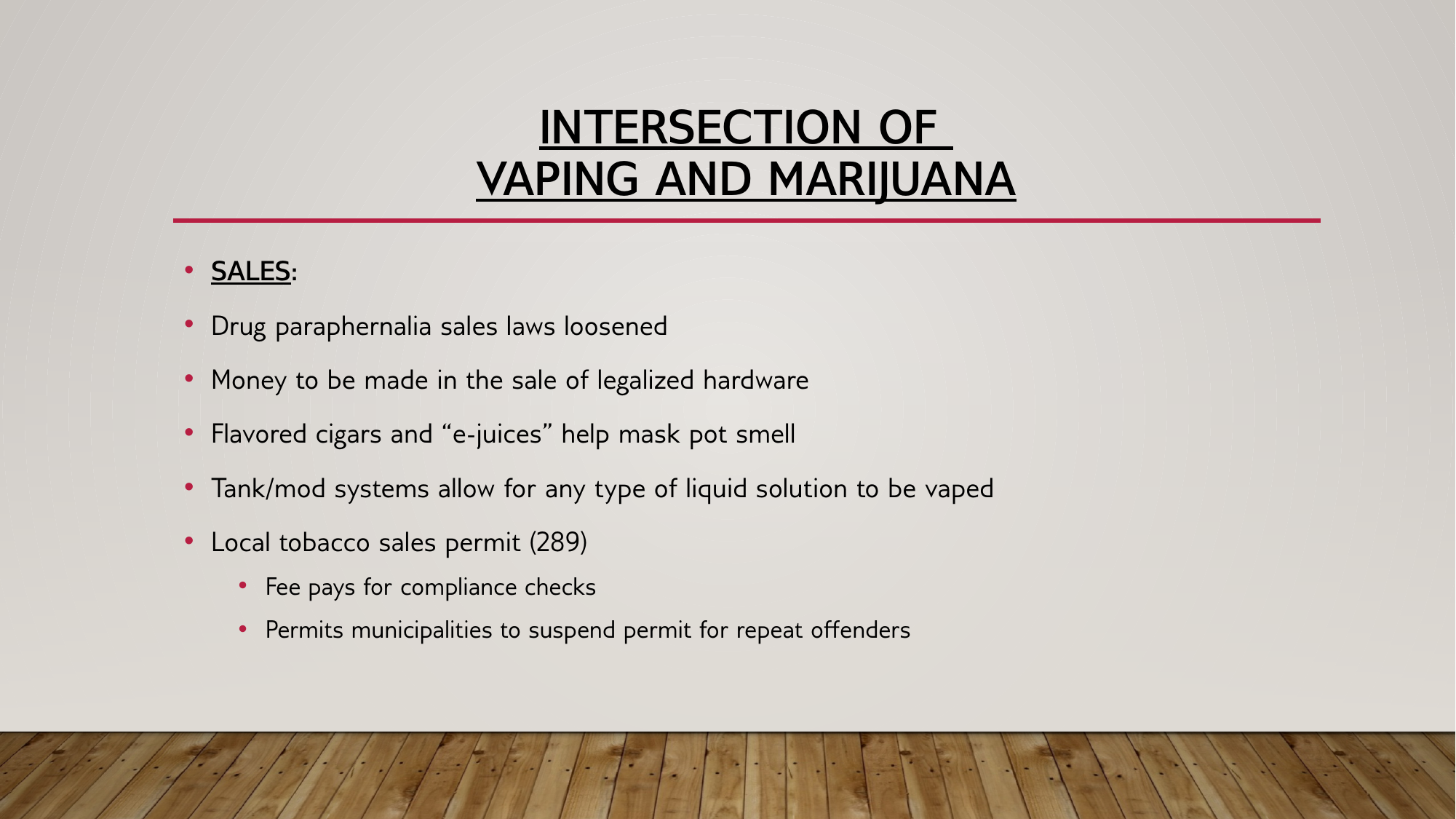

# INTERSECTION OF VAPING AND MARIJUANA
SALES:
Drug paraphernalia sales laws loosened
Money to be made in the sale of legalized hardware
Flavored cigars and “e-juices” help mask pot smell
Tank/mod systems allow for any type of liquid solution to be vaped
Local tobacco sales permit (289)
Fee pays for compliance checks
Permits municipalities to suspend permit for repeat offenders